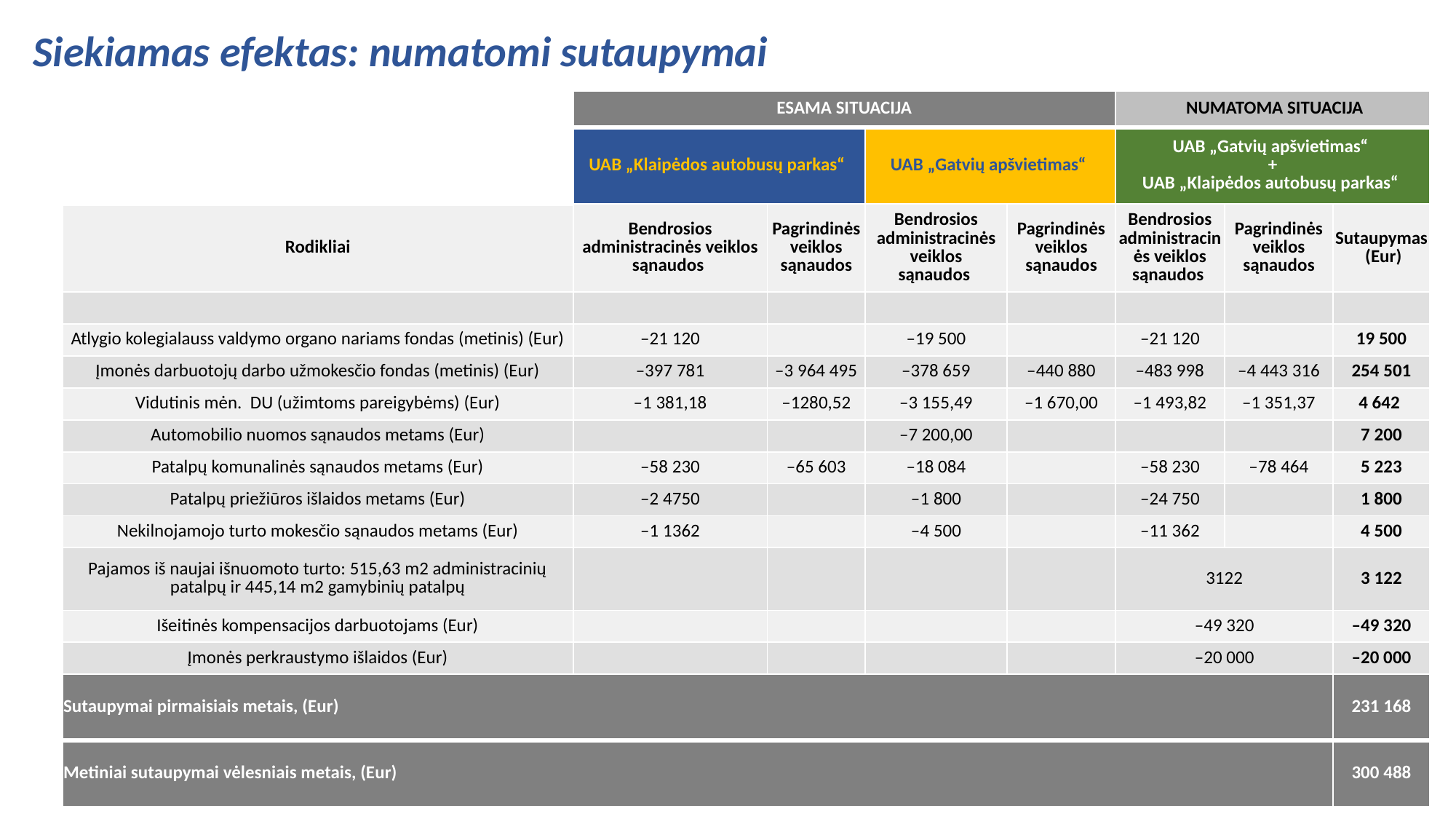

Siekiamas efektas: numatomi sutaupymai
|  | ESAMA SITUACIJA |  |  | NUMATOMA SITUACIJA | NUMATOMA SITUACIJA |  |  |
| --- | --- | --- | --- | --- | --- | --- | --- |
|  | UAB „Klaipėdos autobusų parkas“ |  | UAB „Gatvių apšvietimas“ |  | UAB „Gatvių apšvietimas“  + UAB „Klaipėdos autobusų parkas“ |  |  |
| Rodikliai | Bendrosios administracinės veiklos sąnaudos | Pagrindinės veiklos sąnaudos | Bendrosios administracinės veiklos sąnaudos | Pagrindinės veiklos sąnaudos | Bendrosios administracinės veiklos sąnaudos | Pagrindinės veiklos sąnaudos | Sutaupymas (Eur) |
|  |  |  |  |  |  |  |  |
| Atlygio kolegialauss valdymo organo nariams fondas (metinis) (Eur) | –21 120 |  | –19 500 |  | –21 120 |  | 19 500 |
| Įmonės darbuotojų darbo užmokesčio fondas (metinis) (Eur) | –397 781 | –3 964 495 | –378 659 | –440 880 | –483 998 | –4 443 316 | 254 501 |
| Vidutinis mėn. DU (užimtoms pareigybėms) (Eur) | –1 381,18 | –1280,52 | –3 155,49 | –1 670,00 | –1 493,82 | –1 351,37 | 4 642 |
| Automobilio nuomos sąnaudos metams (Eur) |  |  | –7 200,00 |  |  |  | 7 200 |
| Patalpų komunalinės sąnaudos metams (Eur) | –58 230 | –65 603 | –18 084 |  | –58 230 | –78 464 | 5 223 |
| Patalpų priežiūros išlaidos metams (Eur) | –2 4750 |  | –1 800 |  | –24 750 |  | 1 800 |
| Nekilnojamojo turto mokesčio sąnaudos metams (Eur) | –1 1362 |  | –4 500 |  | –11 362 |  | 4 500 |
| Pajamos iš naujai išnuomoto turto: 515,63 m2 administracinių patalpų ir 445,14 m2 gamybinių patalpų |  |  |  |  | 3122 |  | 3 122 |
| Išeitinės kompensacijos darbuotojams (Eur) |  |  |  |  | –49 320 |  | –49 320 |
| Įmonės perkraustymo išlaidos (Eur) |  |  |  |  | –20 000 |  | –20 000 |
| Sutaupymai pirmaisiais metais, (Eur) |  |  |  |  |  |  | 231 168 |
| Metiniai sutaupymai vėlesniais metais, (Eur) |  |  |  |  |  |  | 300 488 |